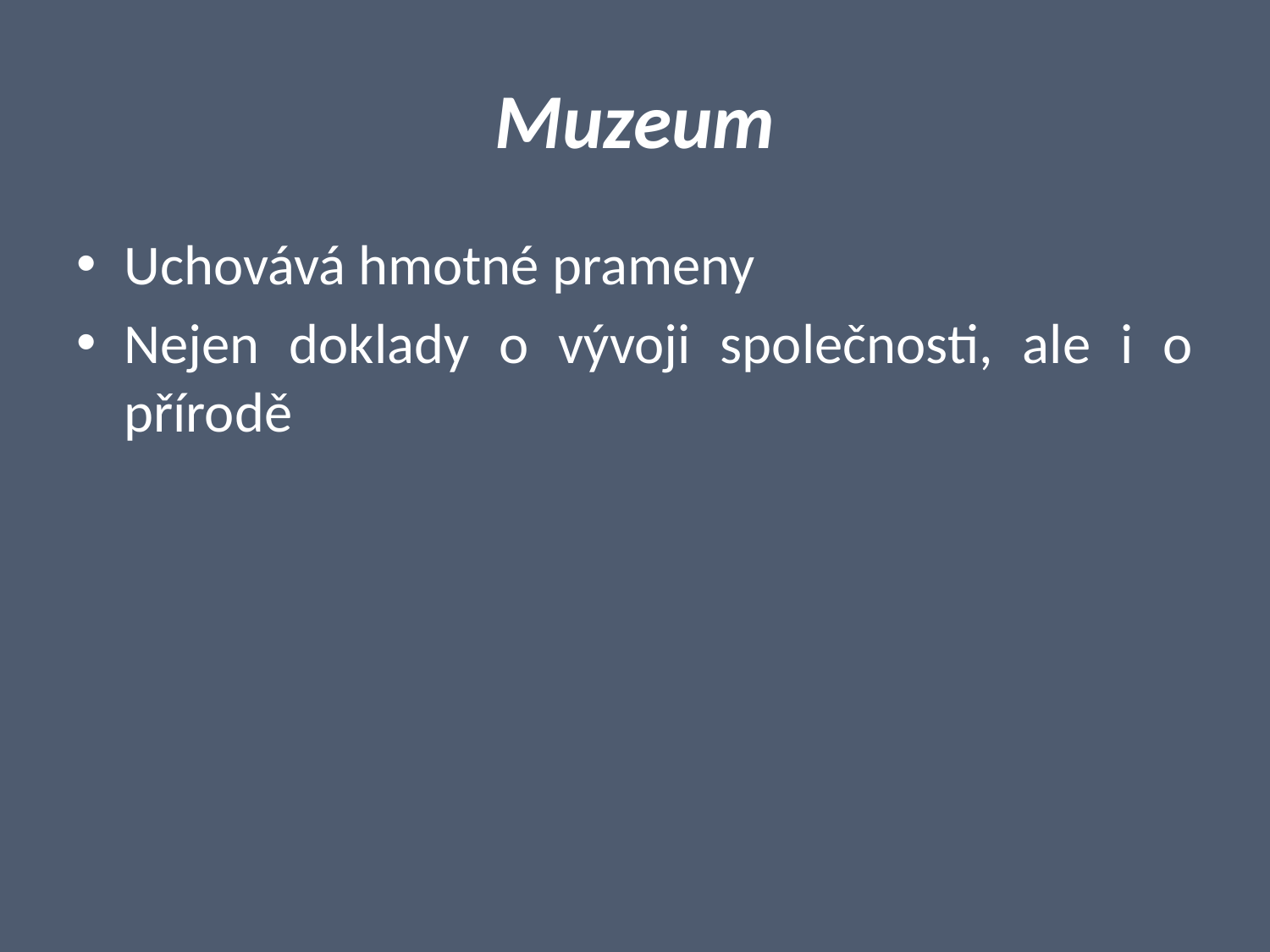

# Muzeum
Uchovává hmotné prameny
Nejen doklady o vývoji společnosti, ale i o přírodě